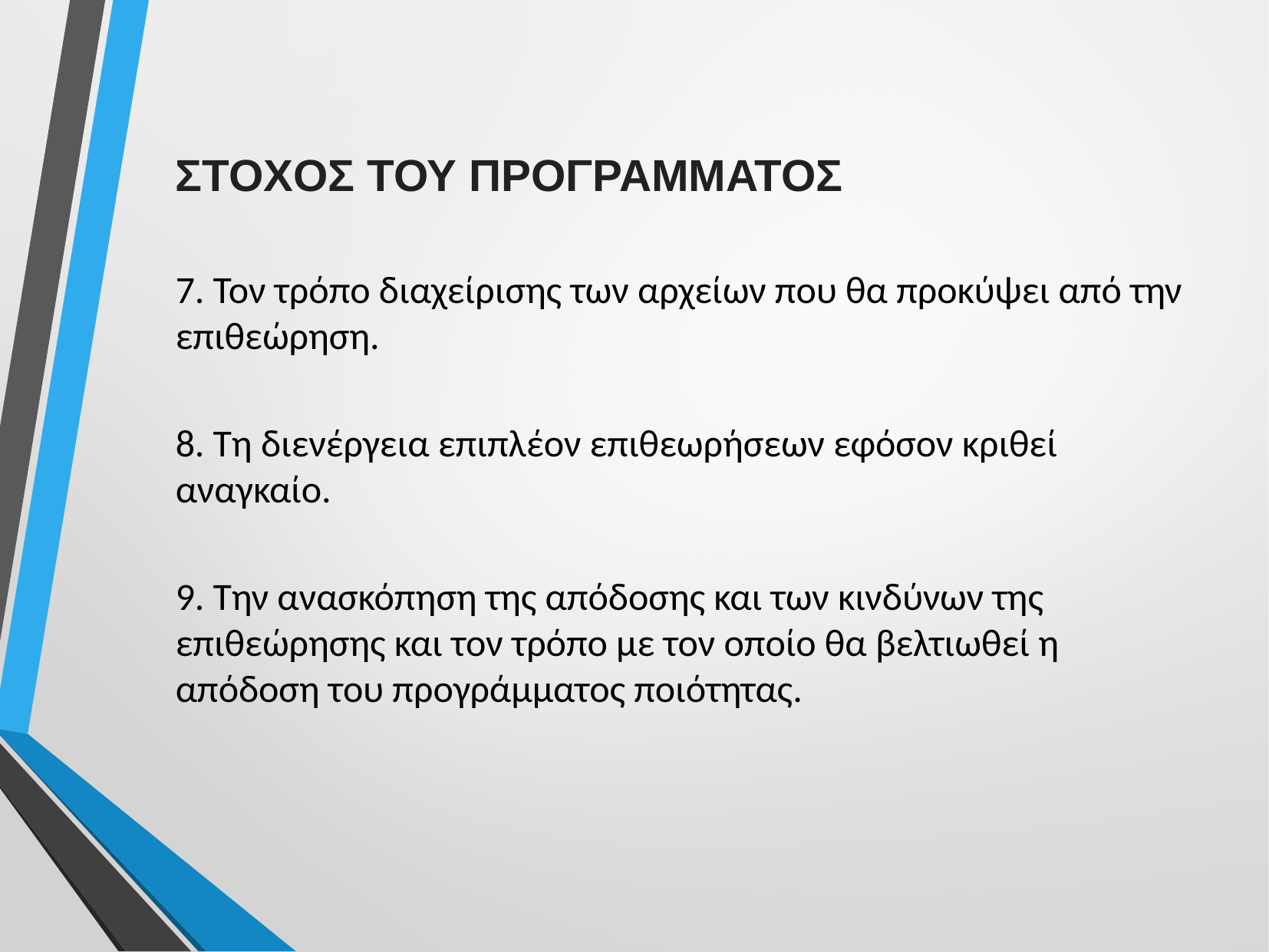

ΣΤΟΧΟΣ ΤΟΥ ΠΡΟΓΡΑΜΜΑΤΟΣ
7. Τον τρόπο διαχείρισης των αρχείων που θα προκύψει από την επιθεώρηση.

8. Τη διενέργεια επιπλέον επιθεωρήσεων εφόσον κριθεί αναγκαίο.

9. Την ανασκόπηση της απόδοσης και των κινδύνων της επιθεώρησης και τον τρόπο με τον οποίο θα βελτιωθεί η απόδοση του προγράμματος ποιότητας.